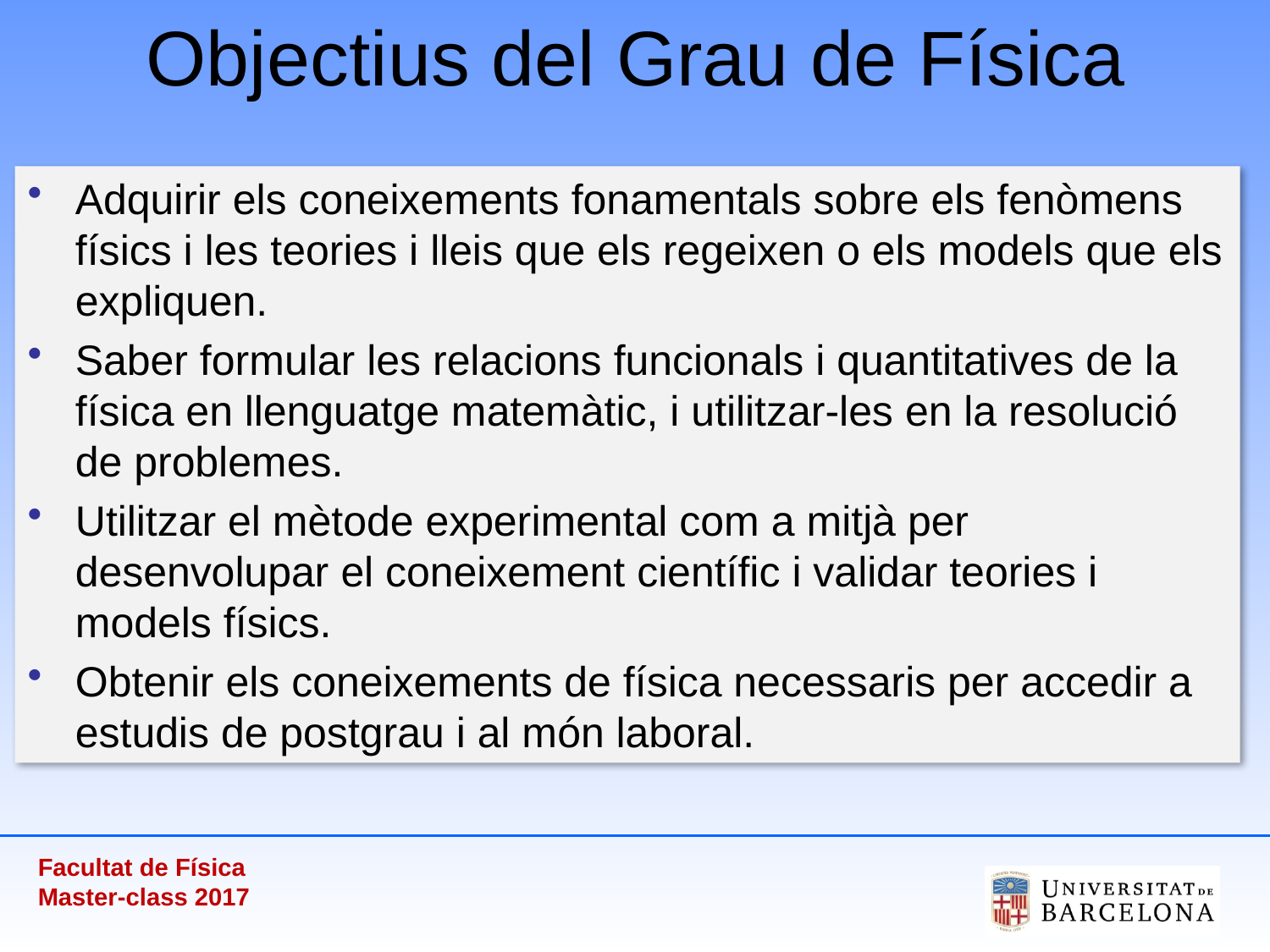

# Objectius del Grau de Física
Adquirir els coneixements fonamentals sobre els fenòmens físics i les teories i lleis que els regeixen o els models que els expliquen.
Saber formular les relacions funcionals i quantitatives de la física en llenguatge matemàtic, i utilitzar-les en la resolució de problemes.
Utilitzar el mètode experimental com a mitjà per desenvolupar el coneixement científic i validar teories i models físics.
Obtenir els coneixements de física necessaris per accedir a estudis de postgrau i al món laboral.